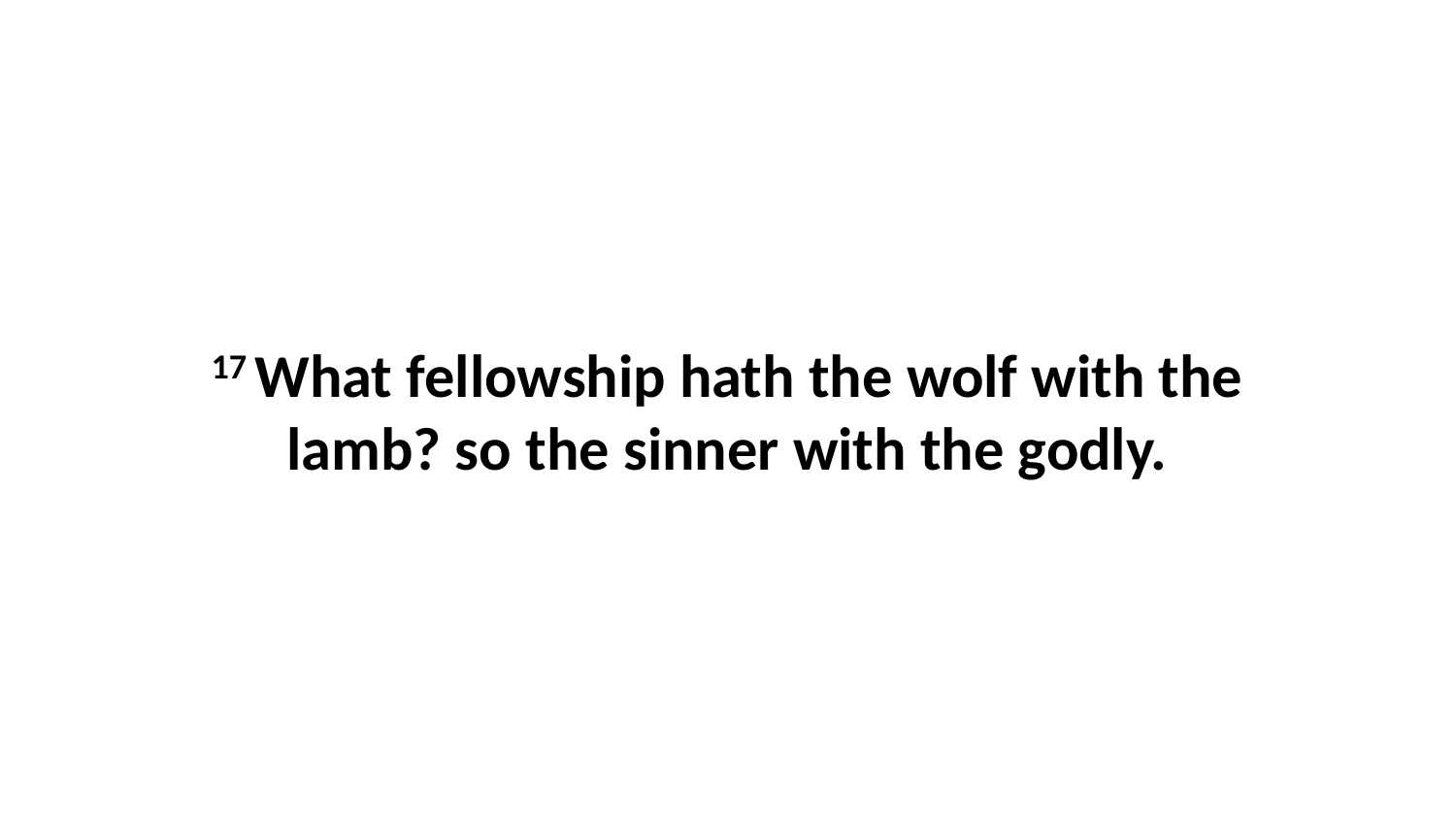

17 What fellowship hath the wolf with the lamb? so the sinner with the godly.